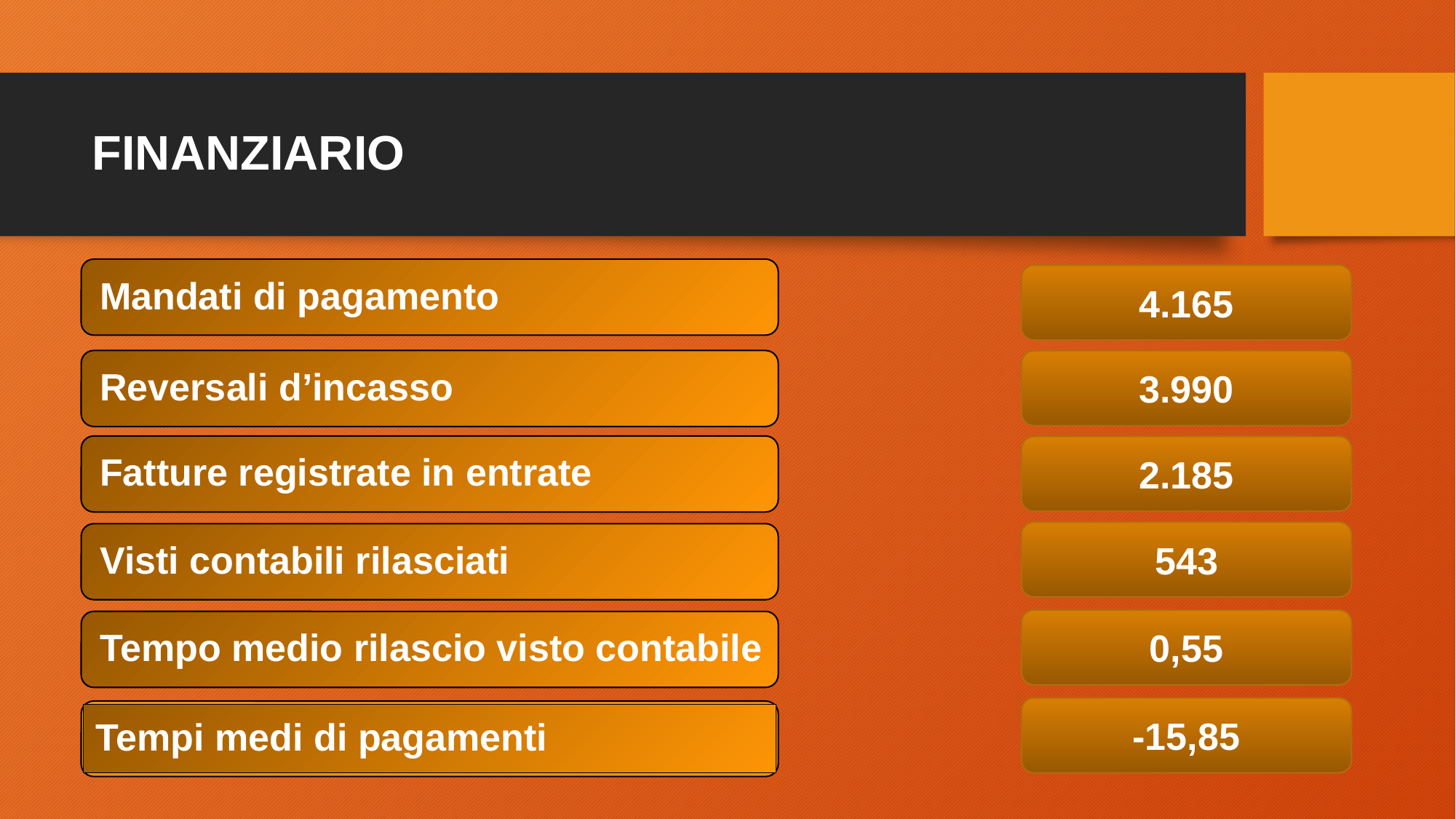

# FINANZIARIO
Mandati di pagamento
Reversali d’incasso
Fatture registrate in entrate
Visti contabili rilasciati
Tempo medio rilascio visto contabile
4.165
3.990
2.185
543
0,55
-15,85

Tempi medi di pagamenti